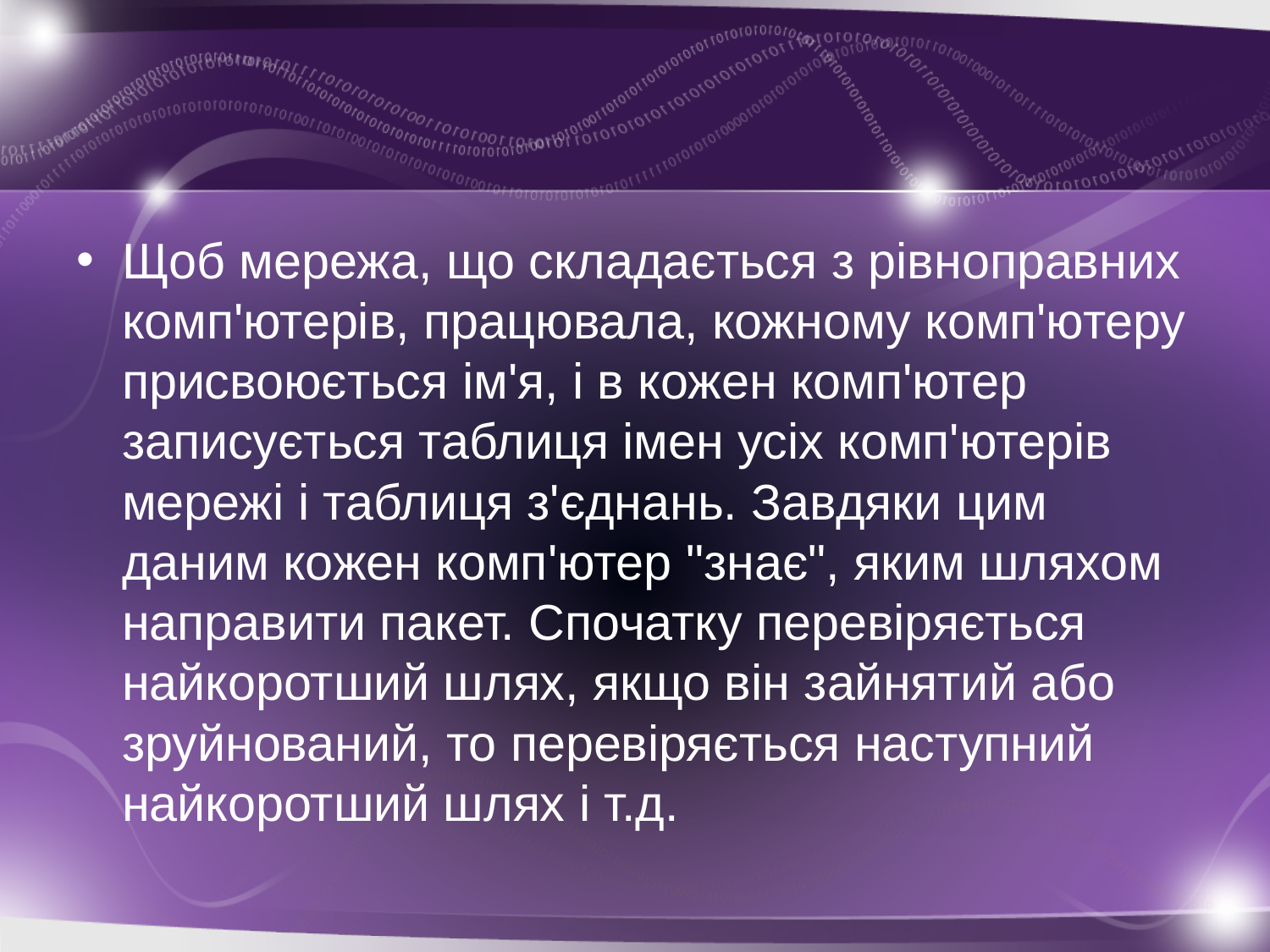

#
Щоб мережа, що складається з рівноправних комп'ютерів, працювала, кожному комп'ютеру присвоюється ім'я, і в кожен комп'ютер записується таблиця імен усіх комп'ютерів мережі і таблиця з'єднань. Завдяки цим даним кожен комп'ютер "знає", яким шляхом направити пакет. Спочатку перевіряється найкоротший шлях, якщо він зайнятий або зруйнований, то перевіряється наступний найкоротший шлях і т.д.